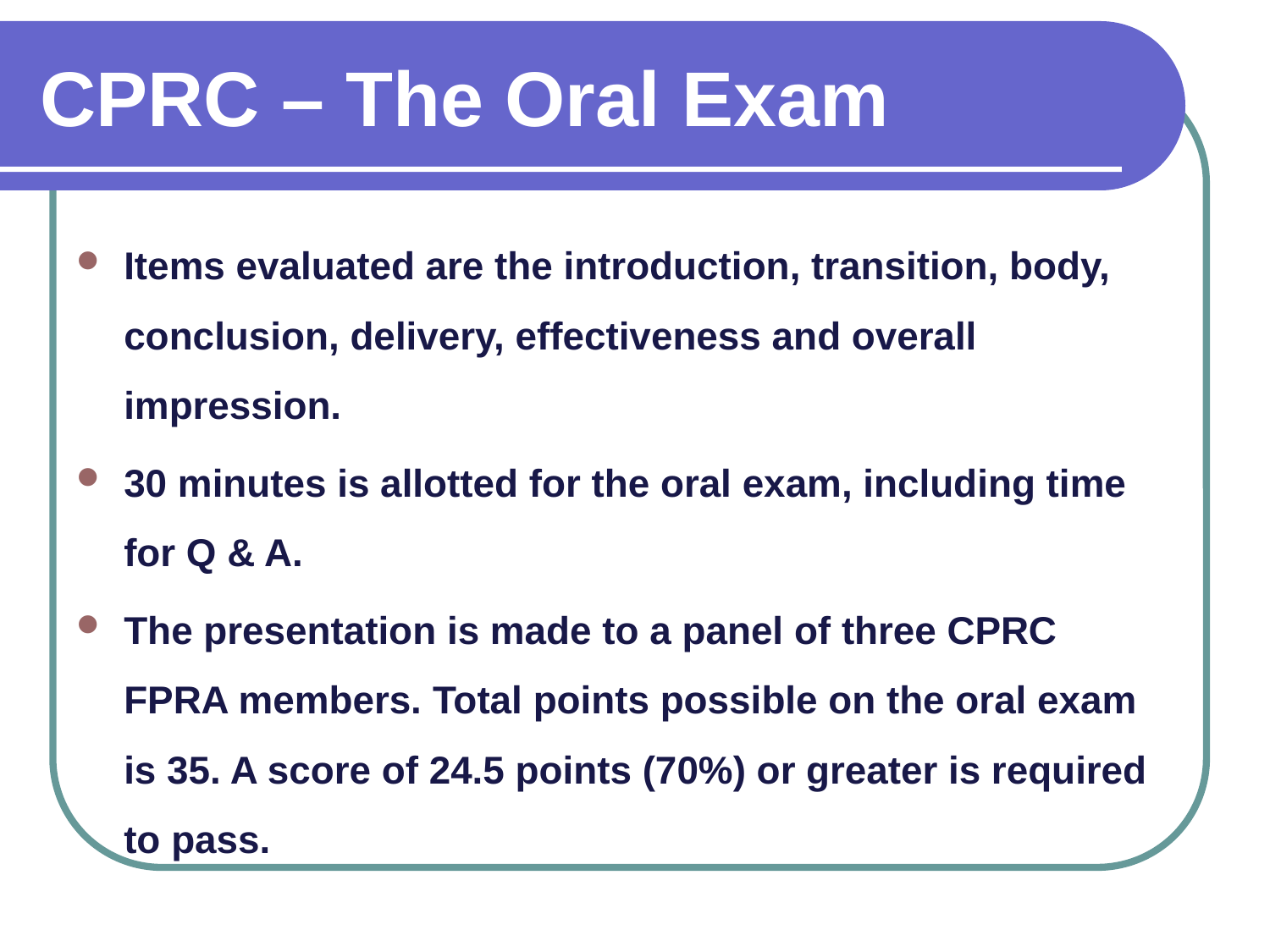

CPRC – The Oral Exam
Items evaluated are the introduction, transition, body, conclusion, delivery, effectiveness and overall impression.
30 minutes is allotted for the oral exam, including time for Q & A.
The presentation is made to a panel of three CPRC FPRA members. Total points possible on the oral exam is 35. A score of 24.5 points (70%) or greater is required to pass.